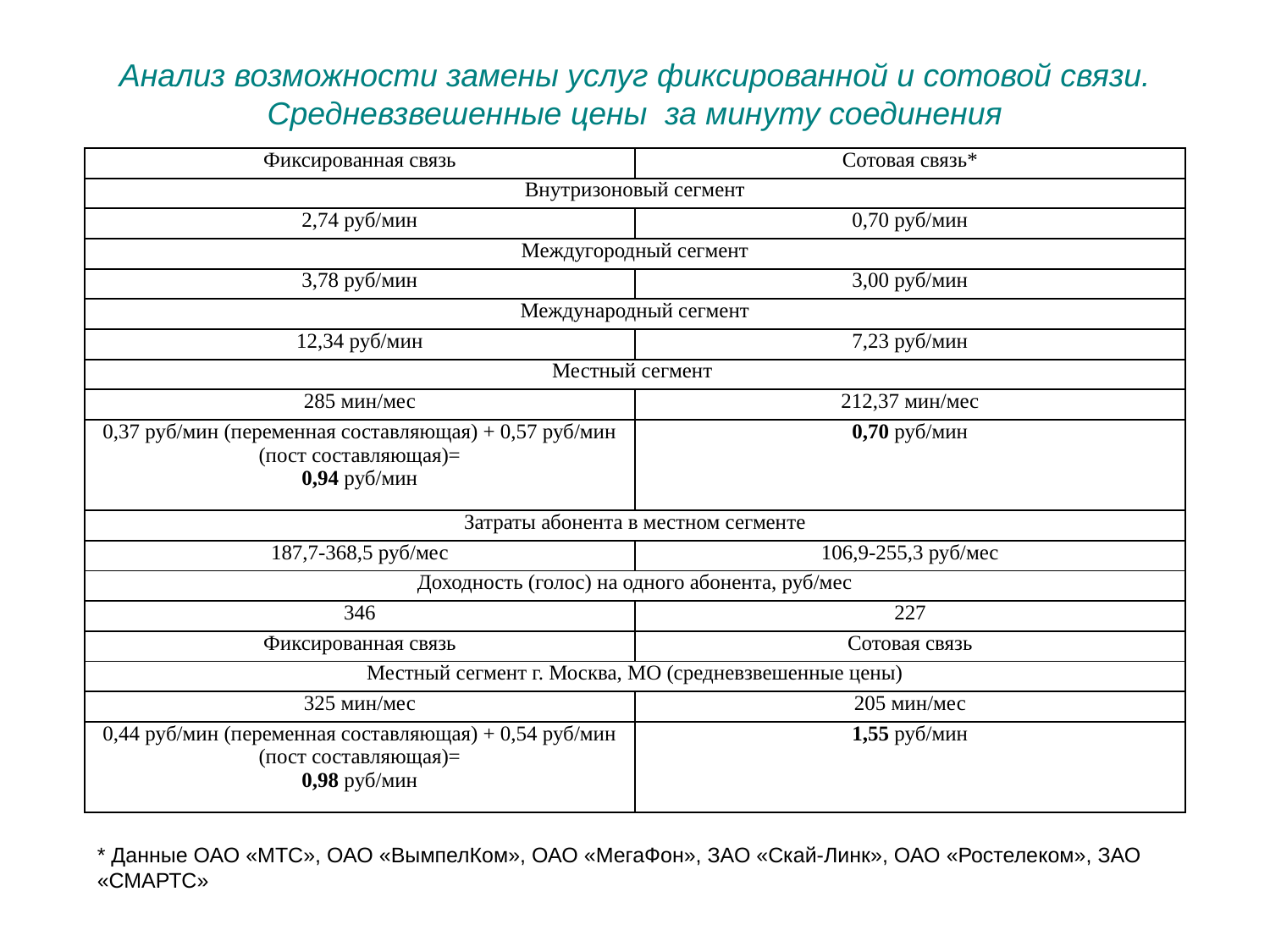

# Анализ возможности замены услуг фиксированной и сотовой связи. Средневзвешенные цены  за минуту соединения
| Фиксированная связь | Сотовая связь\* |
| --- | --- |
| Внутризоновый сегмент |  |
| 2,74 руб/мин | 0,70 руб/мин |
| Междугородный сегмент |  |
| 3,78 руб/мин | 3,00 руб/мин |
| Международный сегмент |  |
| 12,34 руб/мин | 7,23 руб/мин |
| Местный сегмент |  |
| 285 мин/мес | 212,37 мин/мес |
| 0,37 руб/мин (переменная составляющая) + 0,57 руб/мин (пост составляющая)= 0,94 руб/мин | 0,70 руб/мин |
| Затраты абонента в местном сегменте |  |
| 187,7-368,5 руб/мес | 106,9-255,3 руб/мес |
| Доходность (голос) на одного абонента, руб/мес |  |
| 346 | 227 |
| Фиксированная связь | Сотовая связь |
| Местный сегмент г. Москва, МО (средневзвешенные цены) |  |
| 325 мин/мес | 205 мин/мес |
| 0,44 руб/мин (переменная составляющая) + 0,54 руб/мин (пост составляющая)= 0,98 руб/мин | 1,55 руб/мин |
* Данные ОАО «МТС», ОАО «ВымпелКом», ОАО «МегаФон», ЗАО «Скай-Линк», ОАО «Ростелеком», ЗАО «СМАРТС»